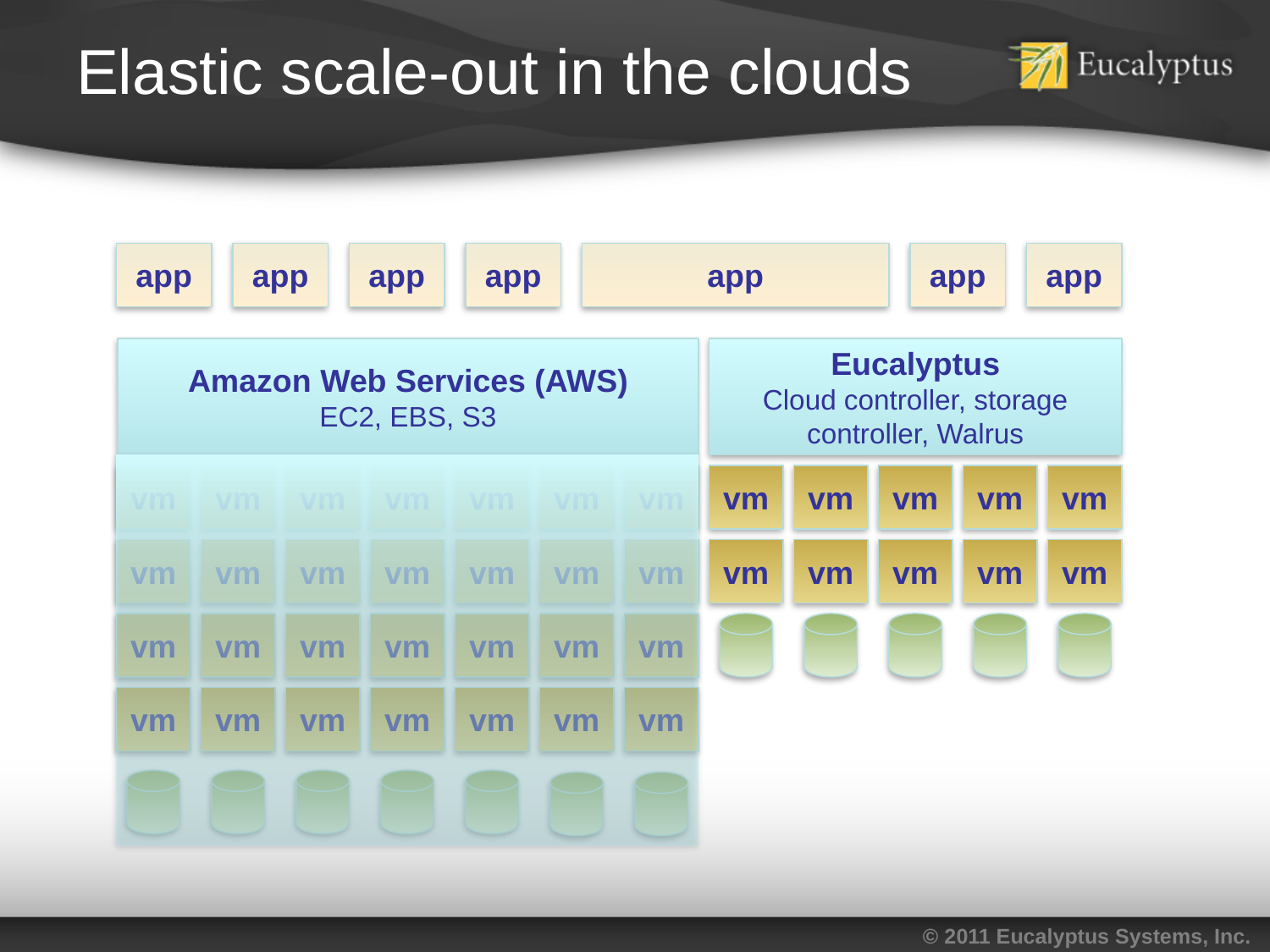

# Elastic scale-out in the clouds
app
app
app
app
app
app
app
Amazon Web Services (AWS)
EC2, EBS, S3
Eucalyptus
Cloud controller, storage controller, Walrus

vm
vm
vm
vm
vm
vm
vm
vm
vm
vm
vm
vm
vm
vm
vm
vm
vm
vm
vm
vm
vm
vm
vm
vm
vm
vm
vm
vm
vm
vm
vm

vm
vm
vm
vm
vm
vm
vm